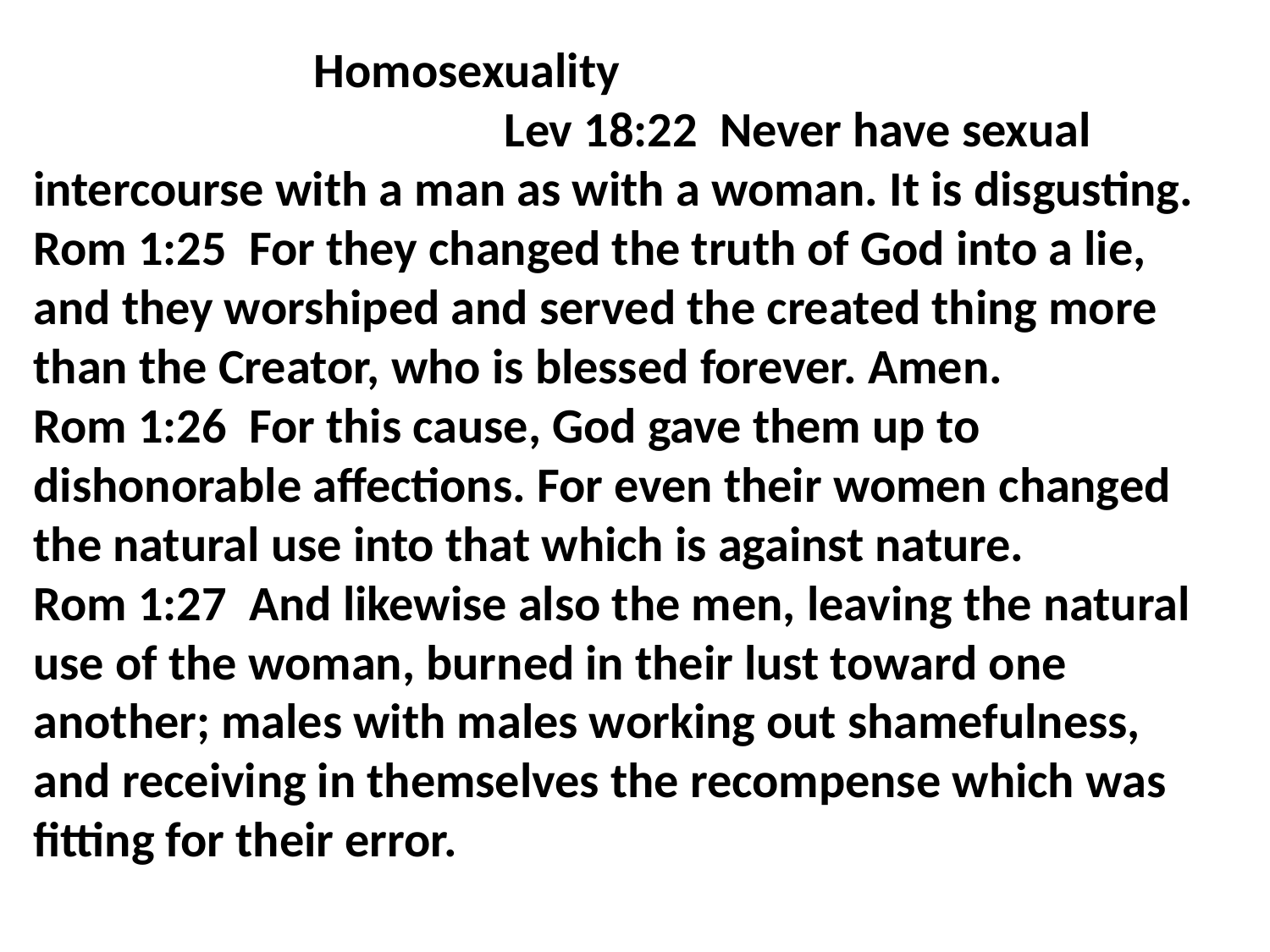

Homosexuality                                                                                                Lev 18:22  Never have sexual intercourse with a man as with a woman. It is disgusting.
Rom 1:25  For they changed the truth of God into a lie, and they worshiped and served the created thing more than the Creator, who is blessed forever. Amen.
Rom 1:26  For this cause, God gave them up to dishonorable affections. For even their women changed the natural use into that which is against nature.
Rom 1:27  And likewise also the men, leaving the natural use of the woman, burned in their lust toward one another; males with males working out shamefulness, and receiving in themselves the recompense which was fitting for their error.